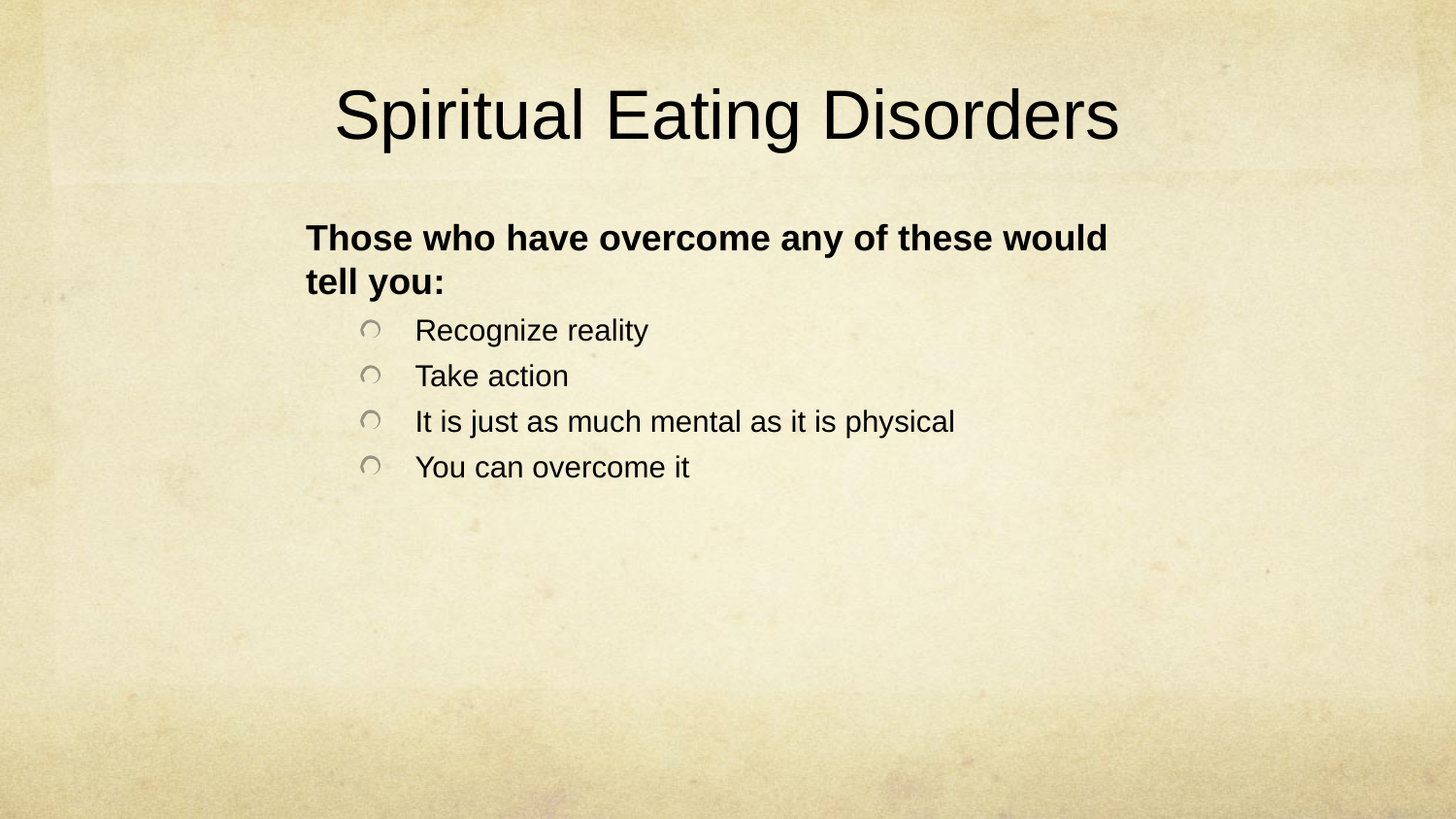

# Spiritual Eating Disorders
Those who have overcome any of these would tell you:
Recognize reality
Take action
It is just as much mental as it is physical
You can overcome it